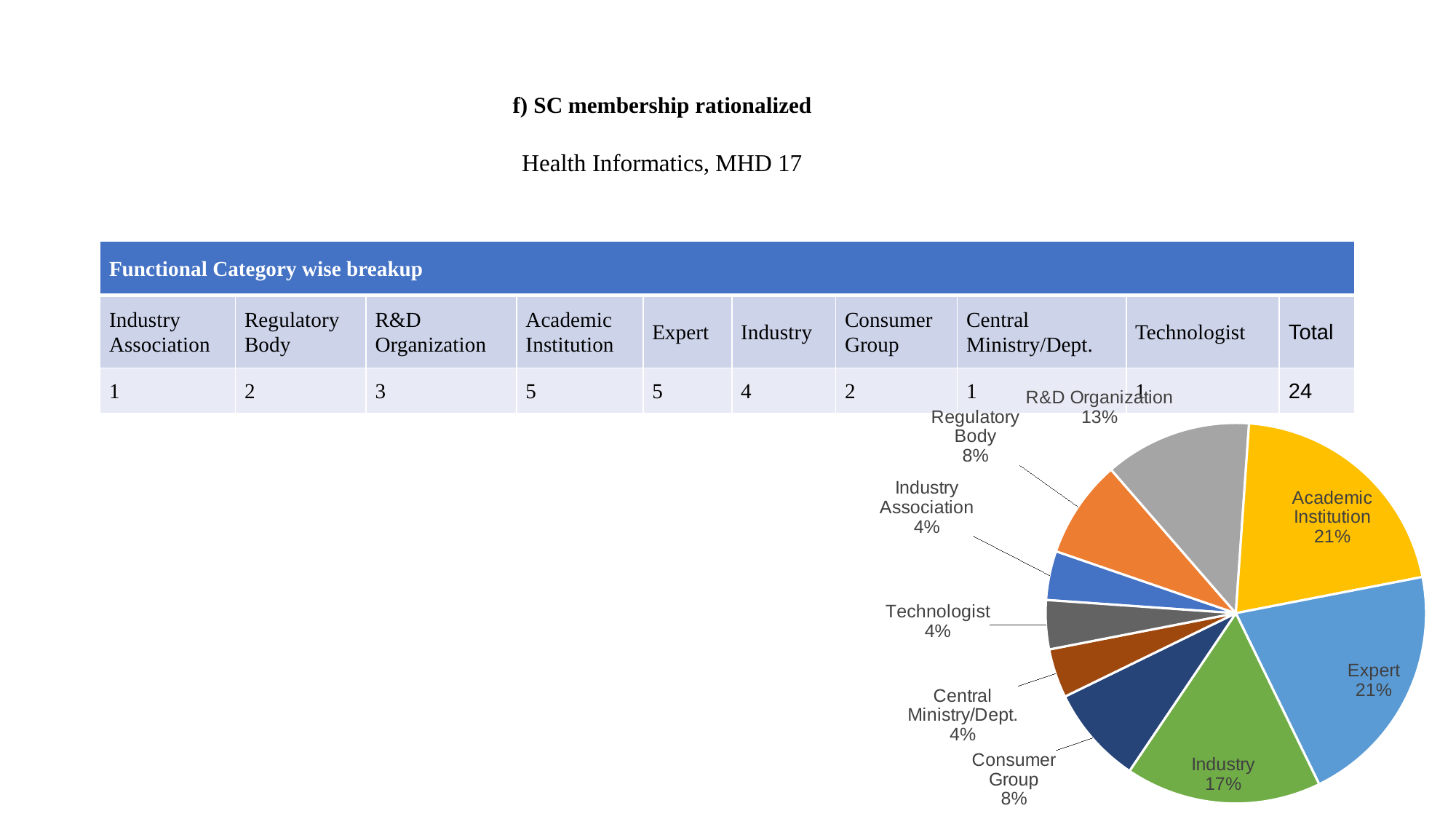

f) SC membership rationalized
Health Informatics, MHD 17
| Functional Category wise breakup |  |  |  |  |  |  |  |  |  |
| --- | --- | --- | --- | --- | --- | --- | --- | --- | --- |
| Industry Association | Regulatory Body | R&D Organization | Academic Institution | Expert | Industry | Consumer Group | Central Ministry/Dept. | Technologist | Total |
| 1 | 2 | 3 | 5 | 5 | 4 | 2 | 1 | 1 | 24 |

### Chart

| Category | Functional Category |
|---|---|
| Industry Association | 1.0 |
| Regulatory Body | 2.0 |
| R&D Organization | 3.0 |
| Academic Institution | 5.0 |
| Expert | 5.0 |
| Industry | 4.0 |
| Consumer Group | 2.0 |
| Central Ministry/Dept. | 1.0 |
| Technologist | 1.0 |